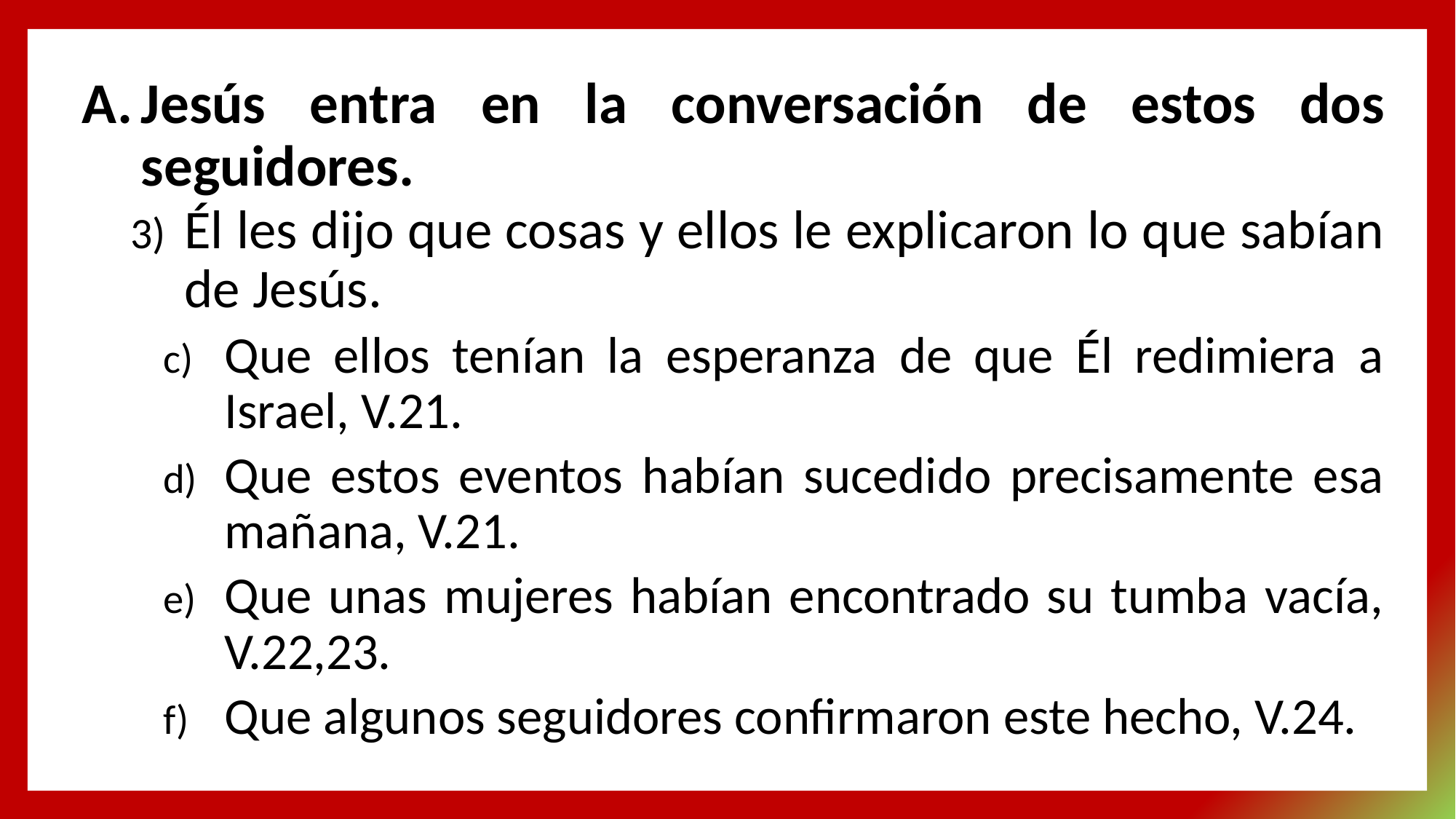

Jesús entra en la conversación de estos dos seguidores.
Él les dijo que cosas y ellos le explicaron lo que sabían de Jesús.
Que ellos tenían la esperanza de que Él redimiera a Israel, V.21.
Que estos eventos habían sucedido precisamente esa mañana, V.21.
Que unas mujeres habían encontrado su tumba vacía, V.22,23.
Que algunos seguidores confirmaron este hecho, V.24.